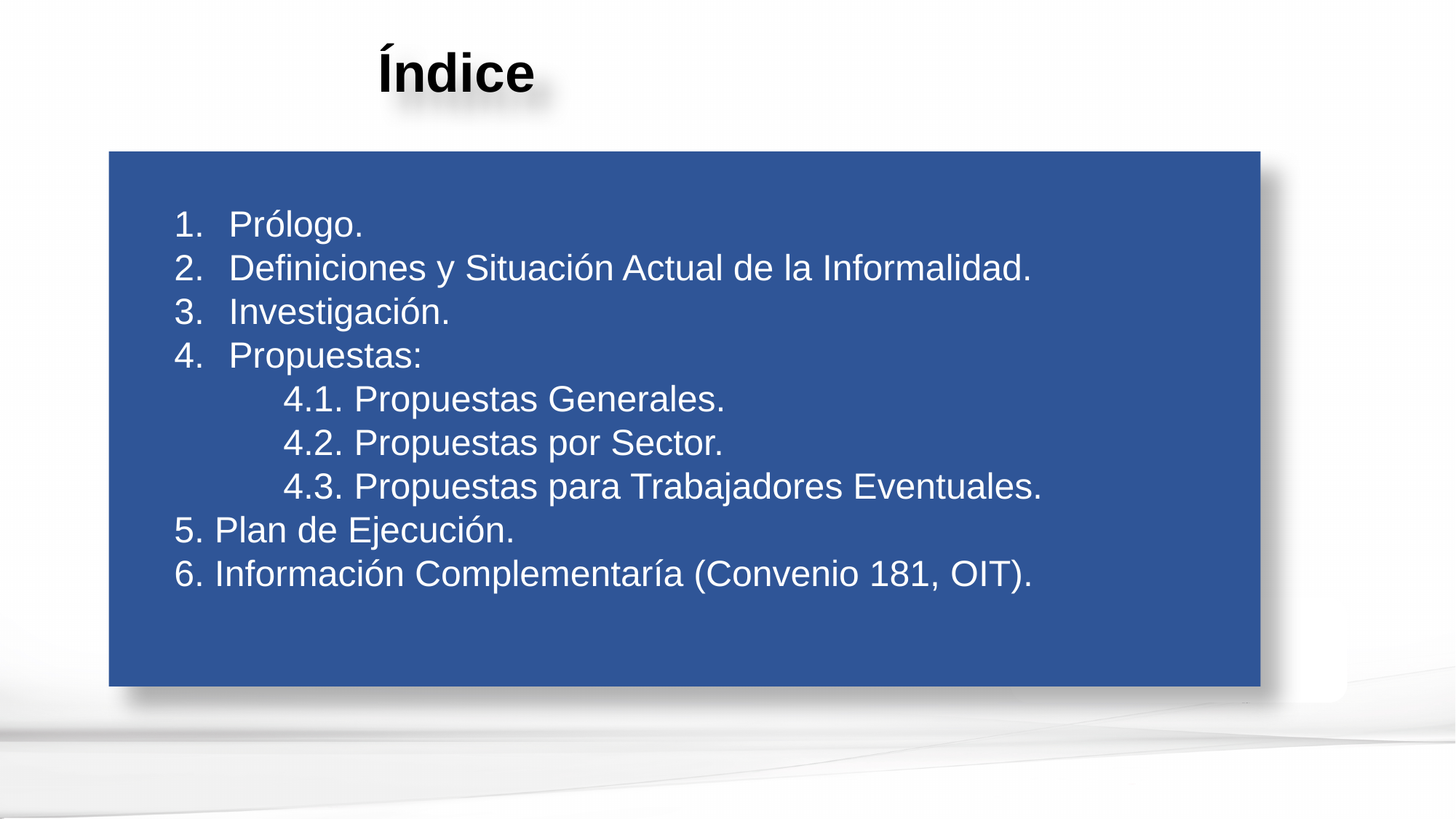

Índice

Prólogo.
Definiciones y Situación Actual de la Informalidad.
Investigación.
Propuestas:
	4.1. Propuestas Generales.
	4.2. Propuestas por Sector.
	4.3. Propuestas para Trabajadores Eventuales.
5. Plan de Ejecución.
6. Información Complementaría (Convenio 181, OIT).